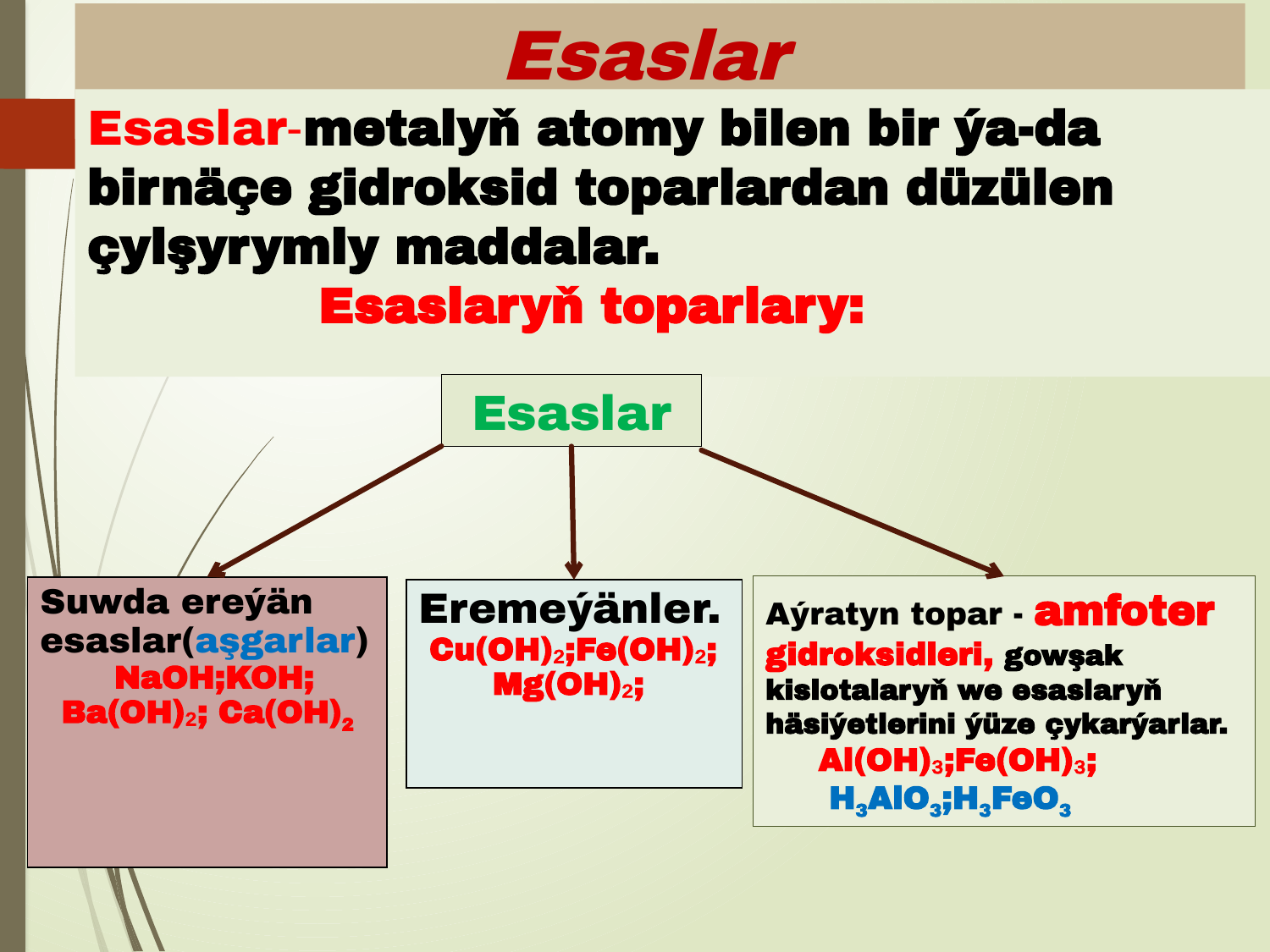

Esaslar

Esaslar-metalyň atomy bilen bir ýa-da birnäçe gidroksid toparlardan düzülen  çylşyrymly maddalar.
              Esaslaryň toparlary:

Esaslar
Aýratyn topar - amfoter gidroksidleri, gowşak kislotalaryň we esaslaryň häsiýetlerini ýüze çykarýarlar.
     Al(OH)₃;Fe(OH)₃;
      H3AlO3;H3FeO3
| Suwda ereýän esaslar(aşgarlar) NaOH;KOH; Ba(OH)₂; Ca(OH)2 |
| --- |
| Eremeýänler. Cu(OH)₂;Fe(OH)₂; Mg(OH)₂; |
| --- |